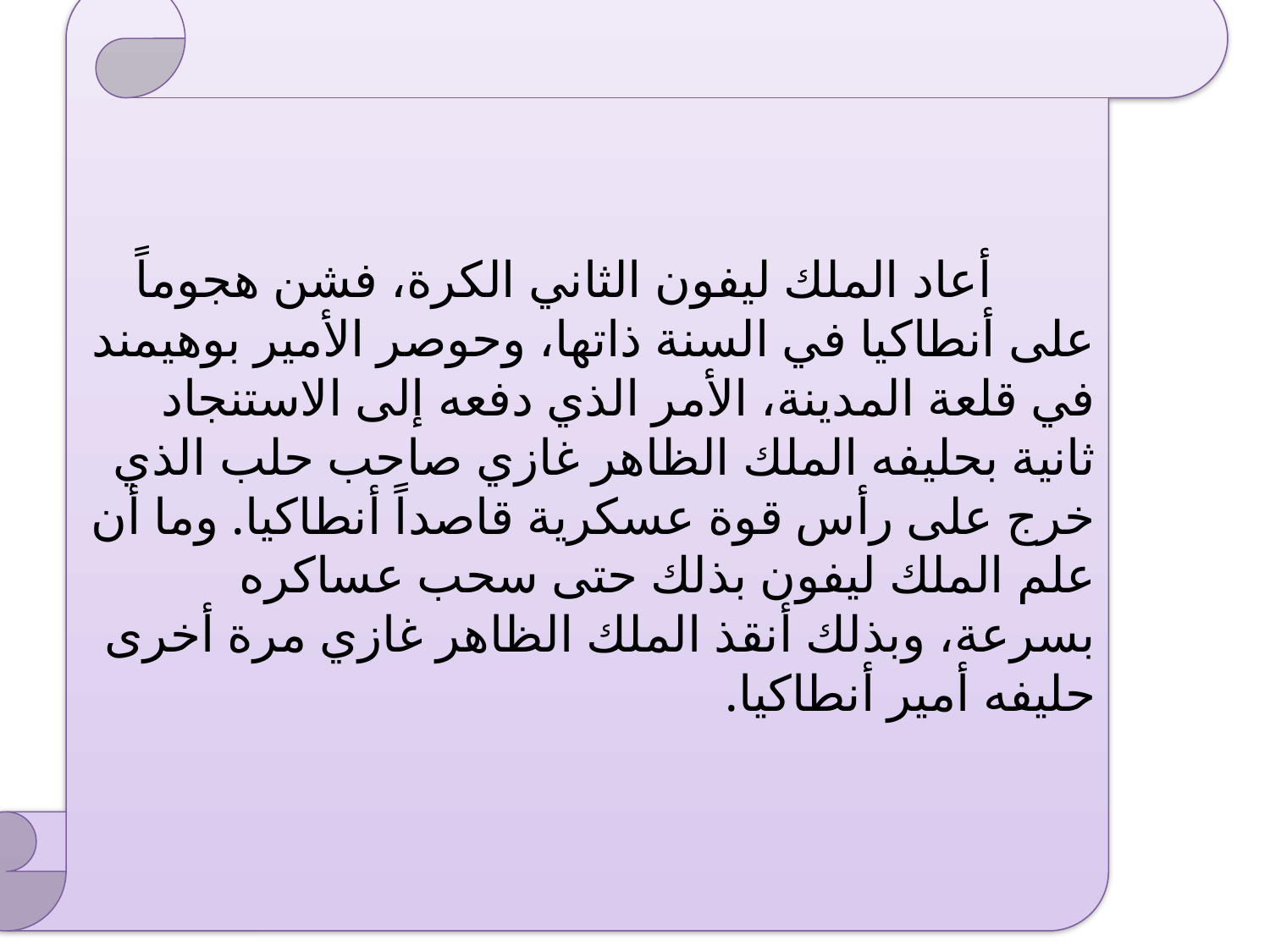

أعاد الملك ليفون الثاني الكرة، فشن هجوماً على أنطاكيا في السنة ذاتها، وحوصر الأمير بوهيمند في قلعة المدينة، الأمر الذي دفعه إلى الاستنجاد ثانية بحليفه الملك الظاهر غازي صاحب حلب الذي خرج على رأس قوة عسكرية قاصداً أنطاكيا. وما أن علم الملك ليفون بذلك حتى سحب عساكره بسرعة، وبذلك أنقذ الملك الظاهر غازي مرة أخرى حليفه أمير أنطاكيا.